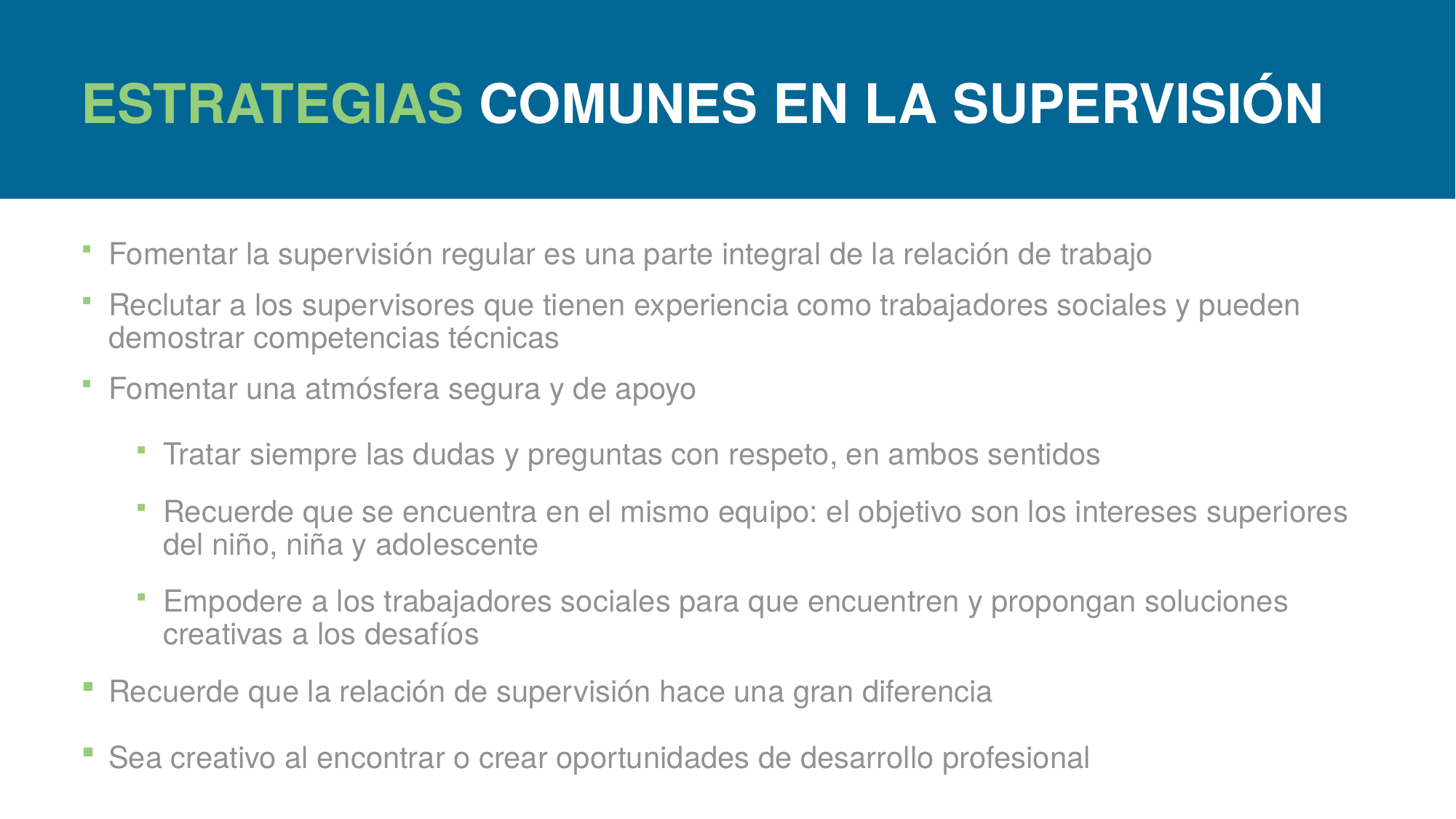

ESTRATEGIAS COMUNES EN LA SUPERVISIÓN
Fomentar la supervisión regular es una parte integral de la relación de trabajo
Reclutar a los supervisores que tienen experiencia como trabajadores sociales y pueden demostrar competencias técnicas
Fomentar una atmósfera segura y de apoyo
Tratar siempre las dudas y preguntas con respeto, en ambos sentidos
Recuerde que se encuentra en el mismo equipo: el objetivo son los intereses superiores del niño, niña y adolescente
Empodere a los trabajadores sociales para que encuentren y propongan soluciones creativas a los desafíos
Recuerde que la relación de supervisión hace una gran diferencia
Sea creativo al encontrar o crear oportunidades de desarrollo profesional